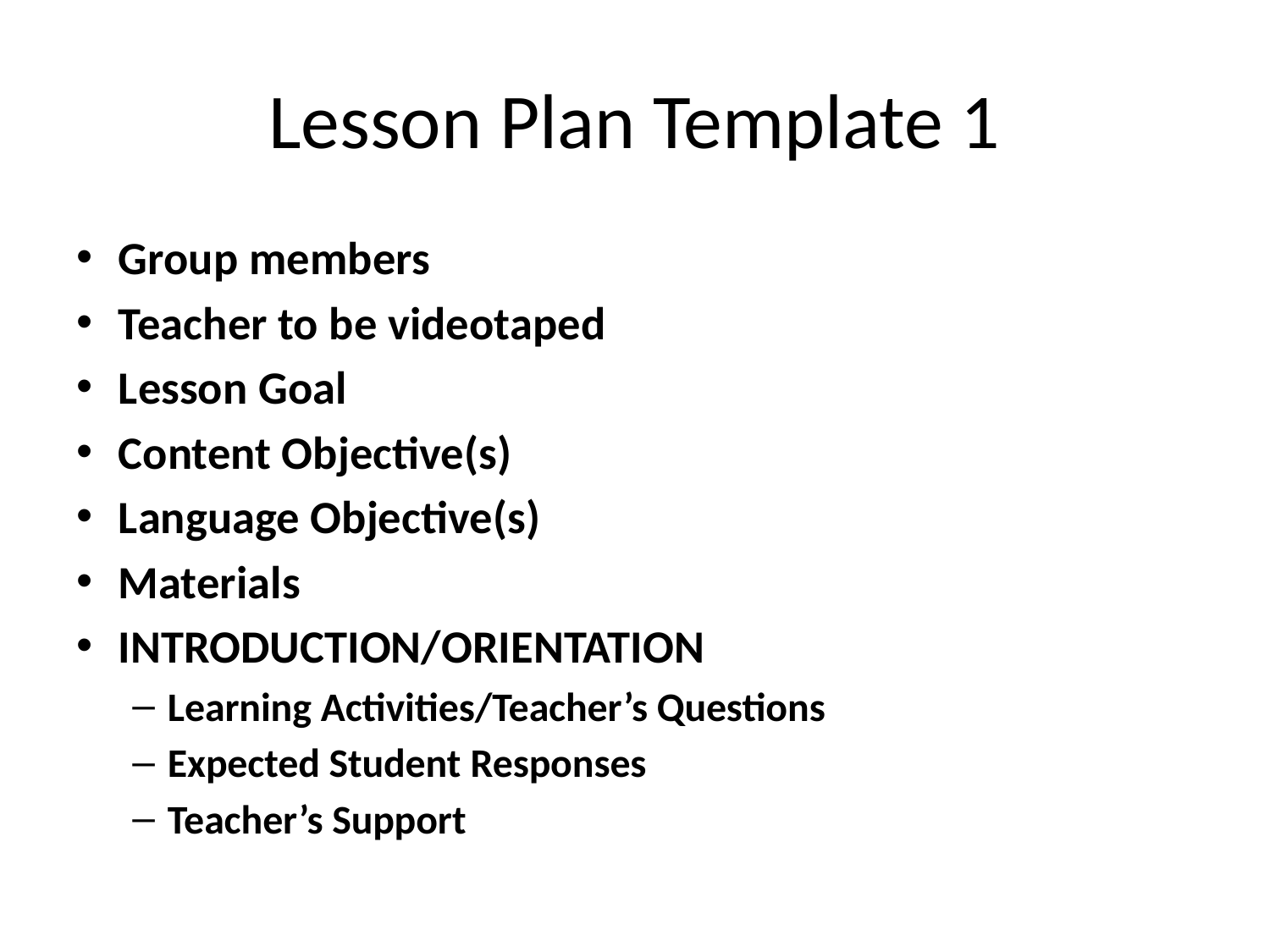

# Lesson Plan Template 1
Group members
Teacher to be videotaped
Lesson Goal
Content Objective(s)
Language Objective(s)
Materials
INTRODUCTION/ORIENTATION
Learning Activities/Teacher’s Questions
Expected Student Responses
Teacher’s Support